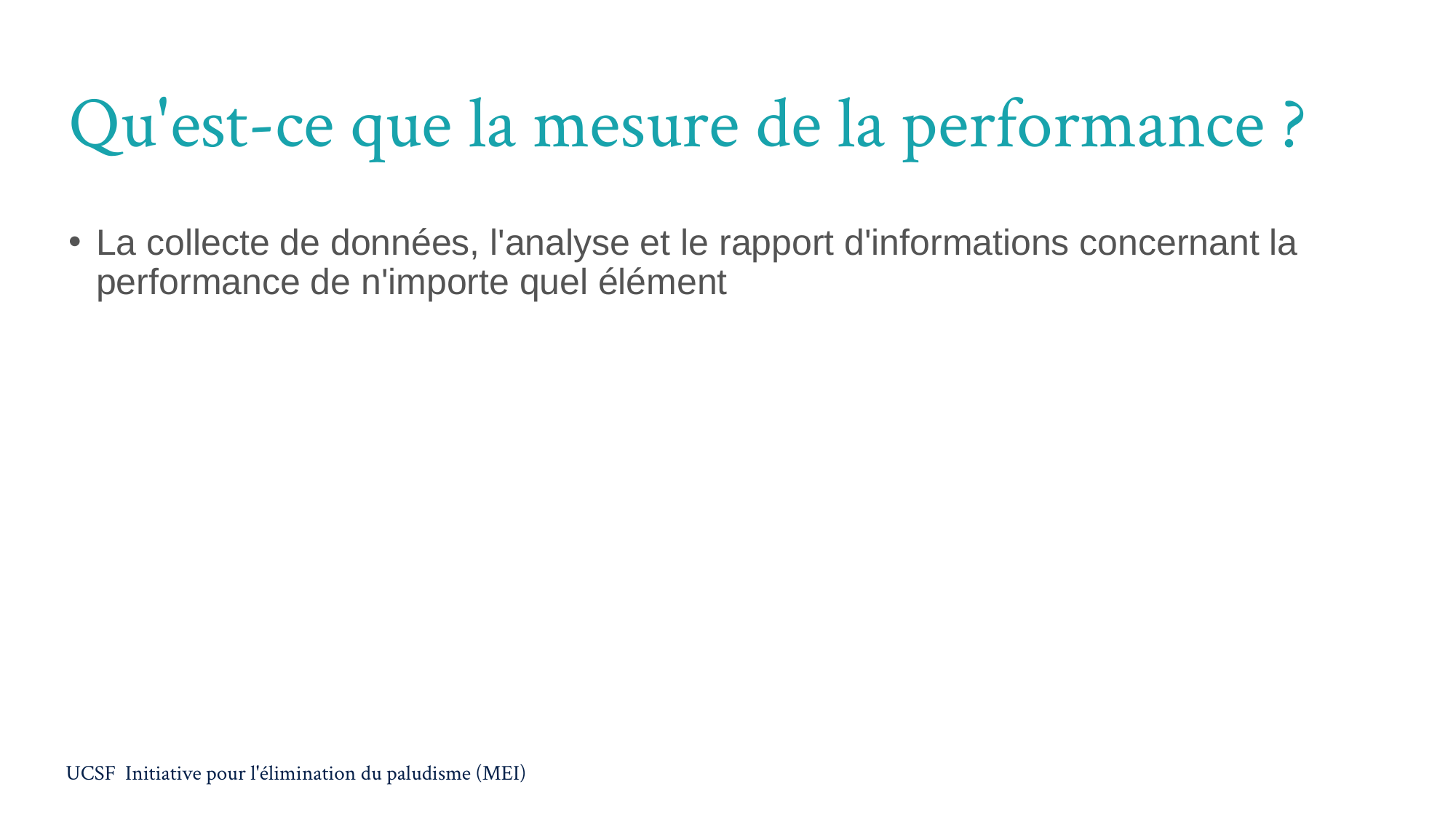

# Qu'est-ce que la mesure de la performance ?
La collecte de données, l'analyse et le rapport d'informations concernant la performance de n'importe quel élément